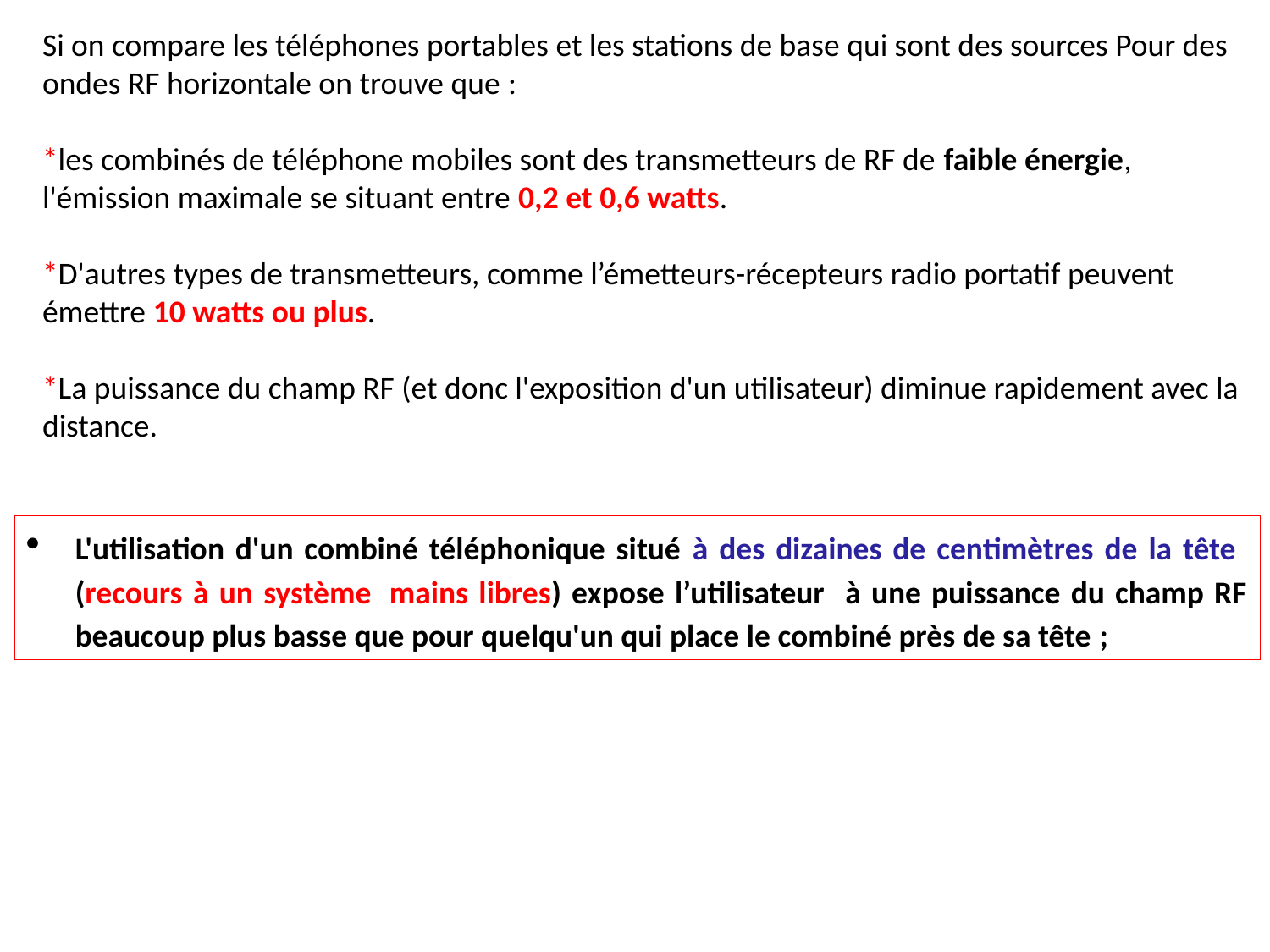

Si on compare les téléphones portables et les stations de base qui sont des sources Pour des ondes RF horizontale on trouve que :

*les combinés de téléphone mobiles sont des transmetteurs de RF de faible énergie, l'émission maximale se situant entre 0,2 et 0,6 watts.

*D'autres types de transmetteurs, comme l’émetteurs-récepteurs radio portatif peuvent émettre 10 watts ou plus.

*La puissance du champ RF (et donc l'exposition d'un utilisateur) diminue rapidement avec la distance.
L'utilisation d'un combiné téléphonique situé à des dizaines de centimètres de la tête  (recours à un système  mains libres) expose l’utilisateur  à une puissance du champ RF beaucoup plus basse que pour quelqu'un qui place le combiné près de sa tête ;